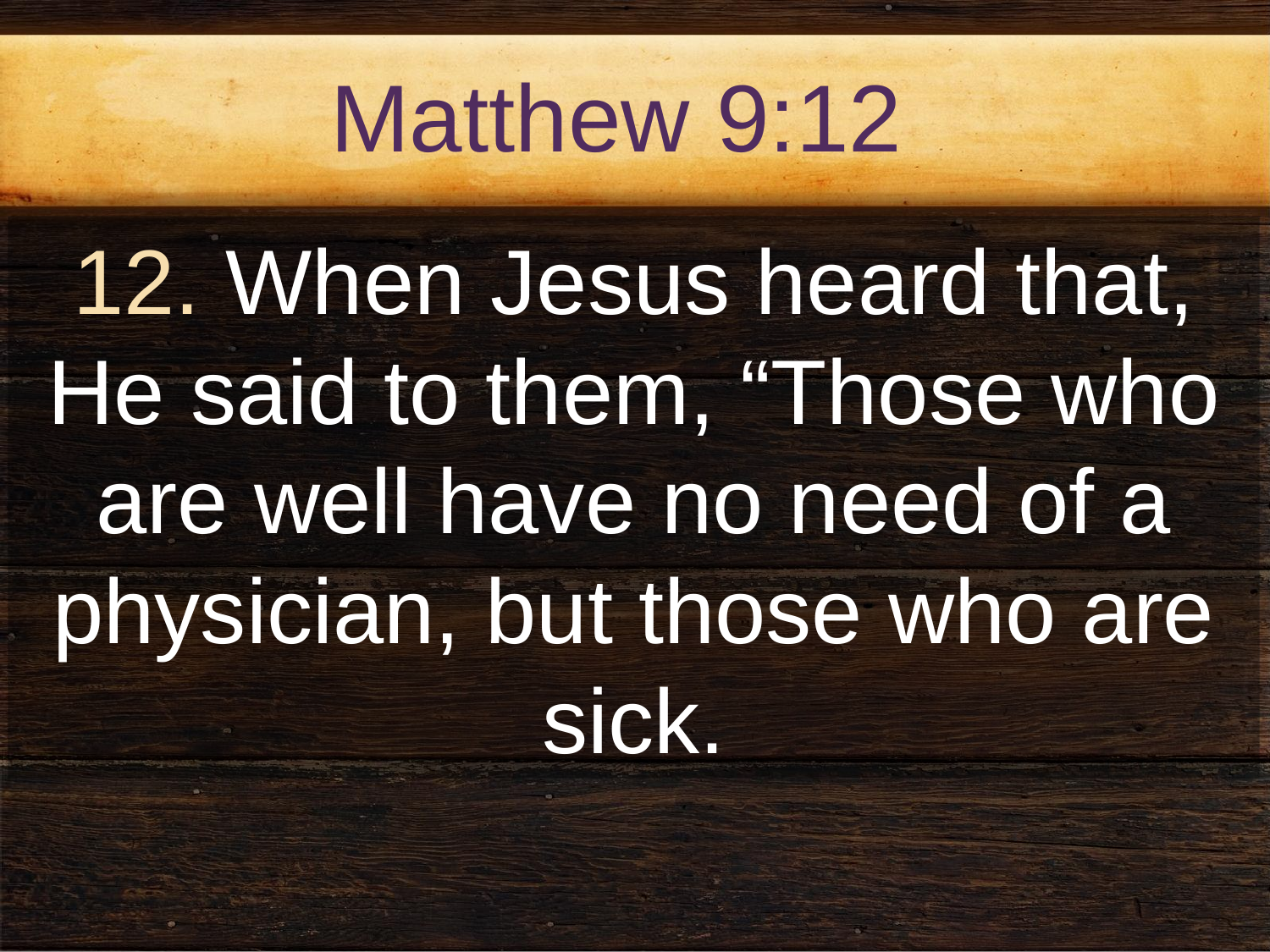

Matthew 9:12
12. When Jesus heard that, He said to them, “Those who are well have no need of a physician, but those who are sick.